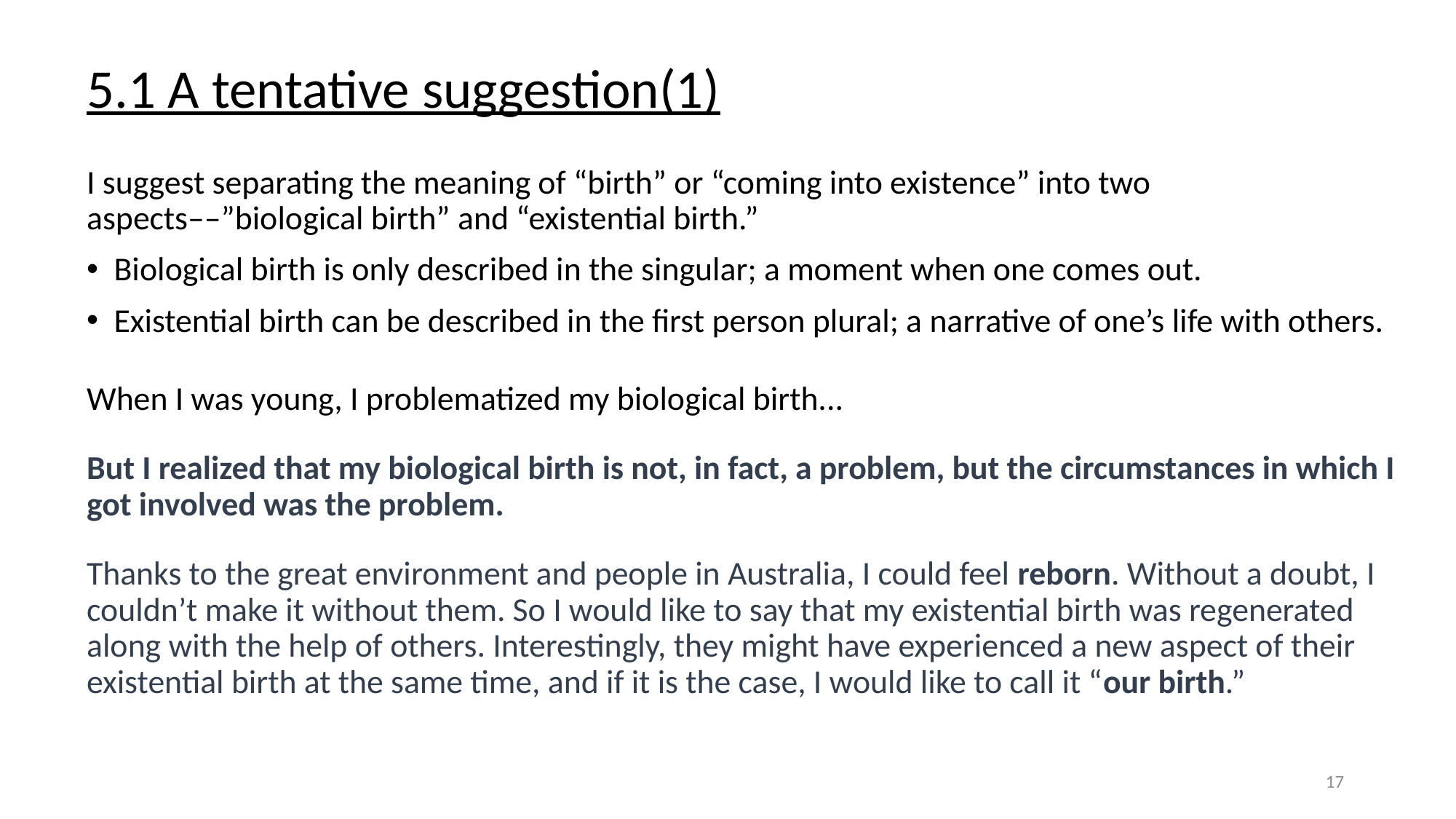

# 5.1 A tentative suggestion(1)
I suggest separating the meaning of “birth” or “coming into existence” into two aspects––”biological birth” and “existential birth.”
Biological birth is only described in the singular; a moment when one comes out.
Existential birth can be described in the first person plural; a narrative of one’s life with others.
When I was young, I problematized my biological birth...
But I realized that my biological birth is not, in fact, a problem, but the circumstances in which I got involved was the problem.
Thanks to the great environment and people in Australia, I could feel reborn. Without a doubt, I couldn’t make it without them. So I would like to say that my existential birth was regenerated along with the help of others. Interestingly, they might have experienced a new aspect of their existential birth at the same time, and if it is the case, I would like to call it “our birth.”
17